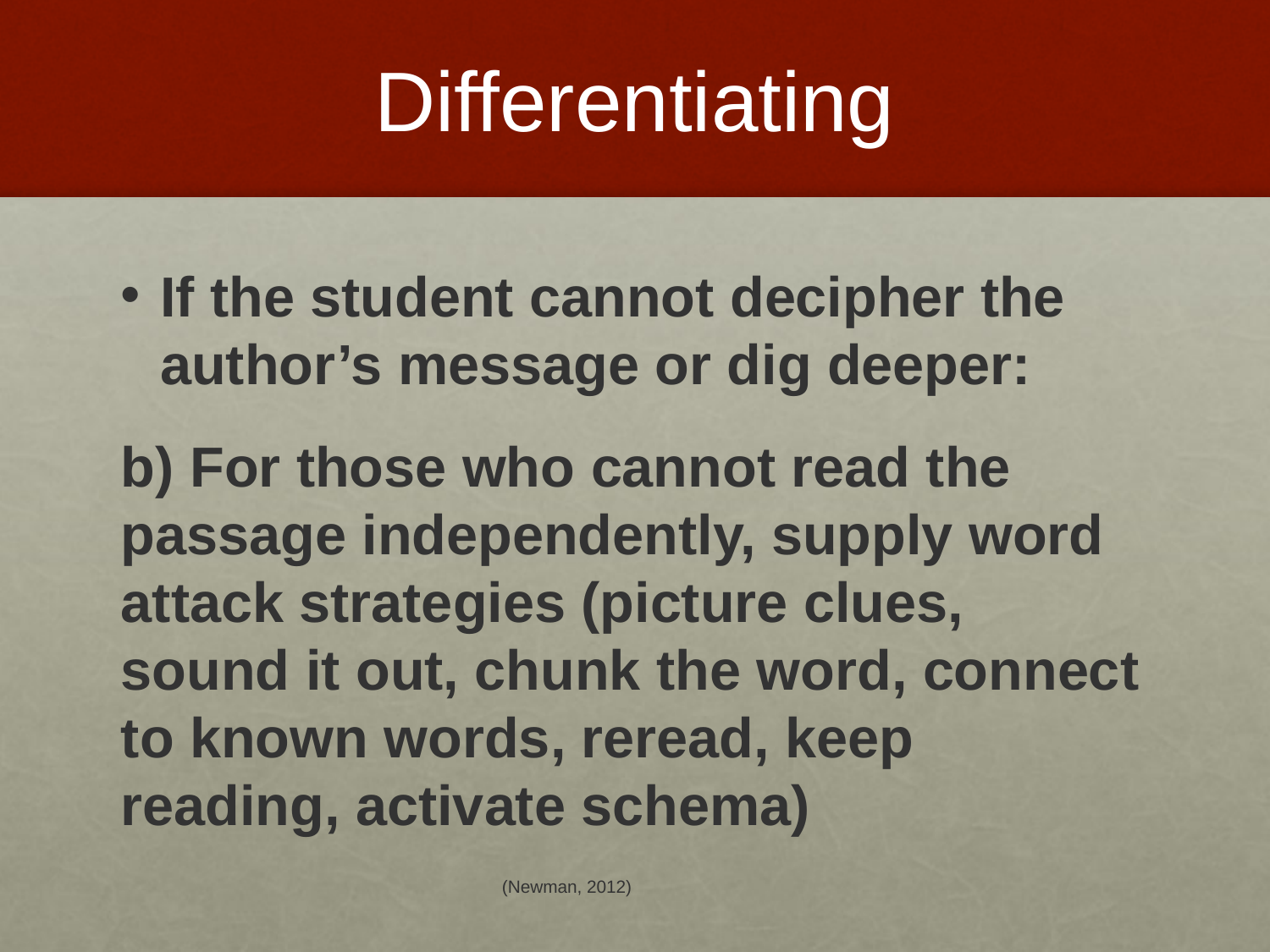

# Differentiating
If the student cannot decipher the author’s message or dig deeper:
b) For those who cannot read the passage independently, supply word attack strategies (picture clues, sound it out, chunk the word, connect to known words, reread, keep reading, activate schema) 						(Newman, 2012)